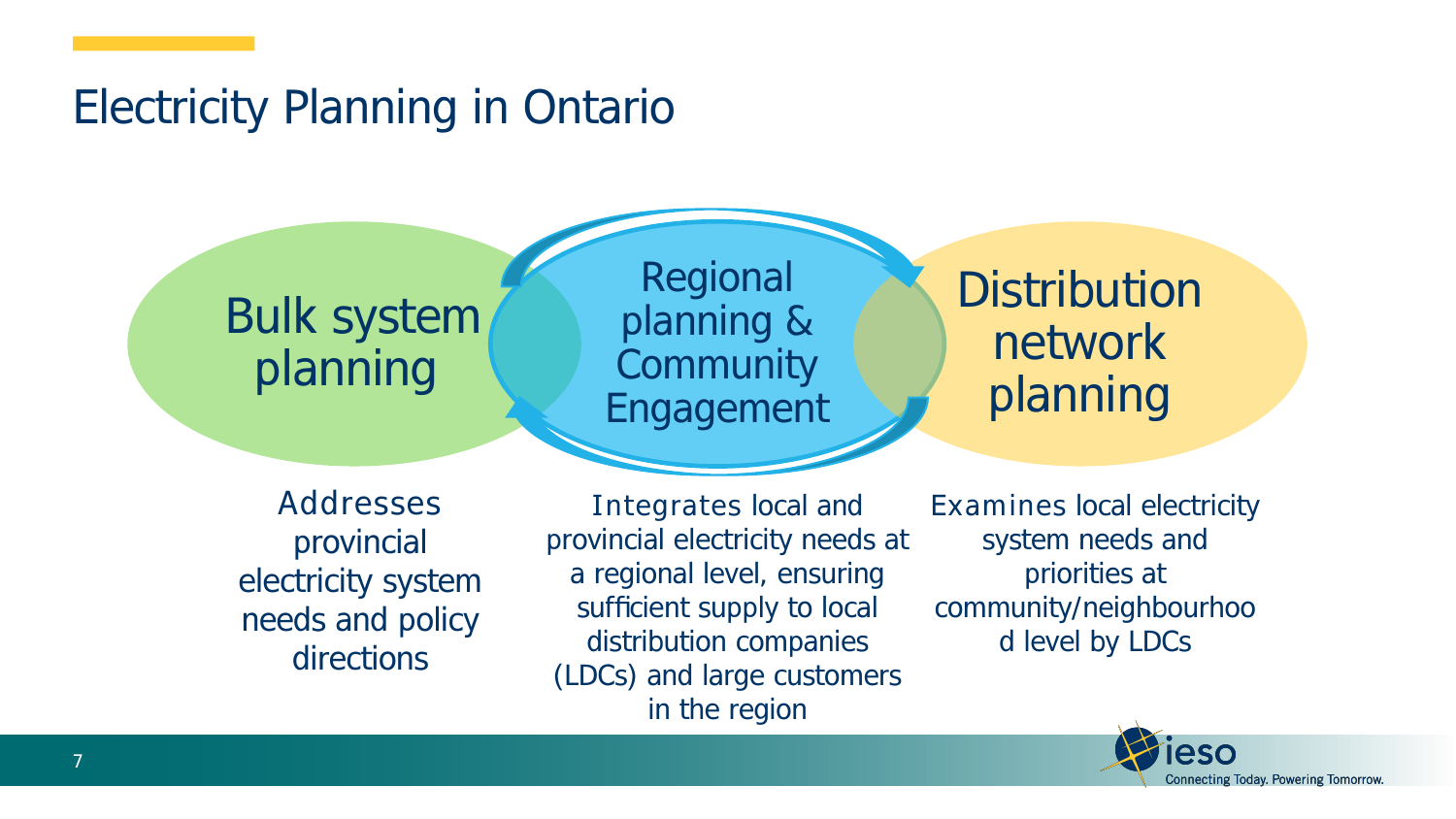

# Electricity Planning in Ontario
Bulk system planning
Regional planning & Community Engagement
Distribution network planning

Addresses provincial electricity system needs and policy directions
Integrates local and provincial electricity needs at a regional level, ensuring sufficient supply to local distribution companies (LDCs) and large customers in the region
Examines local electricity system needs and priorities at community/neighbourhood level by LDCs
7